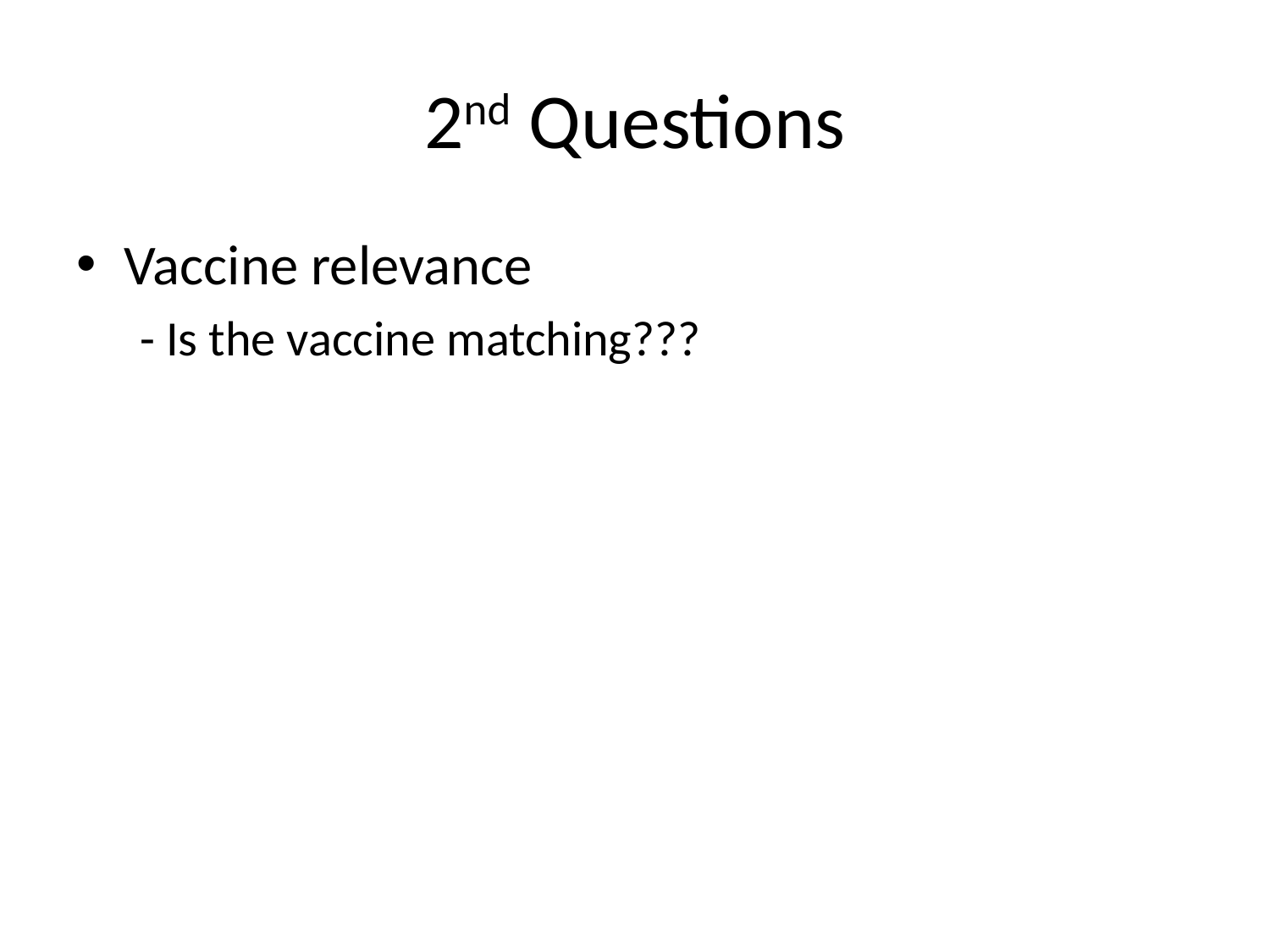

# 2nd Questions
Vaccine relevance
- Is the vaccine matching???